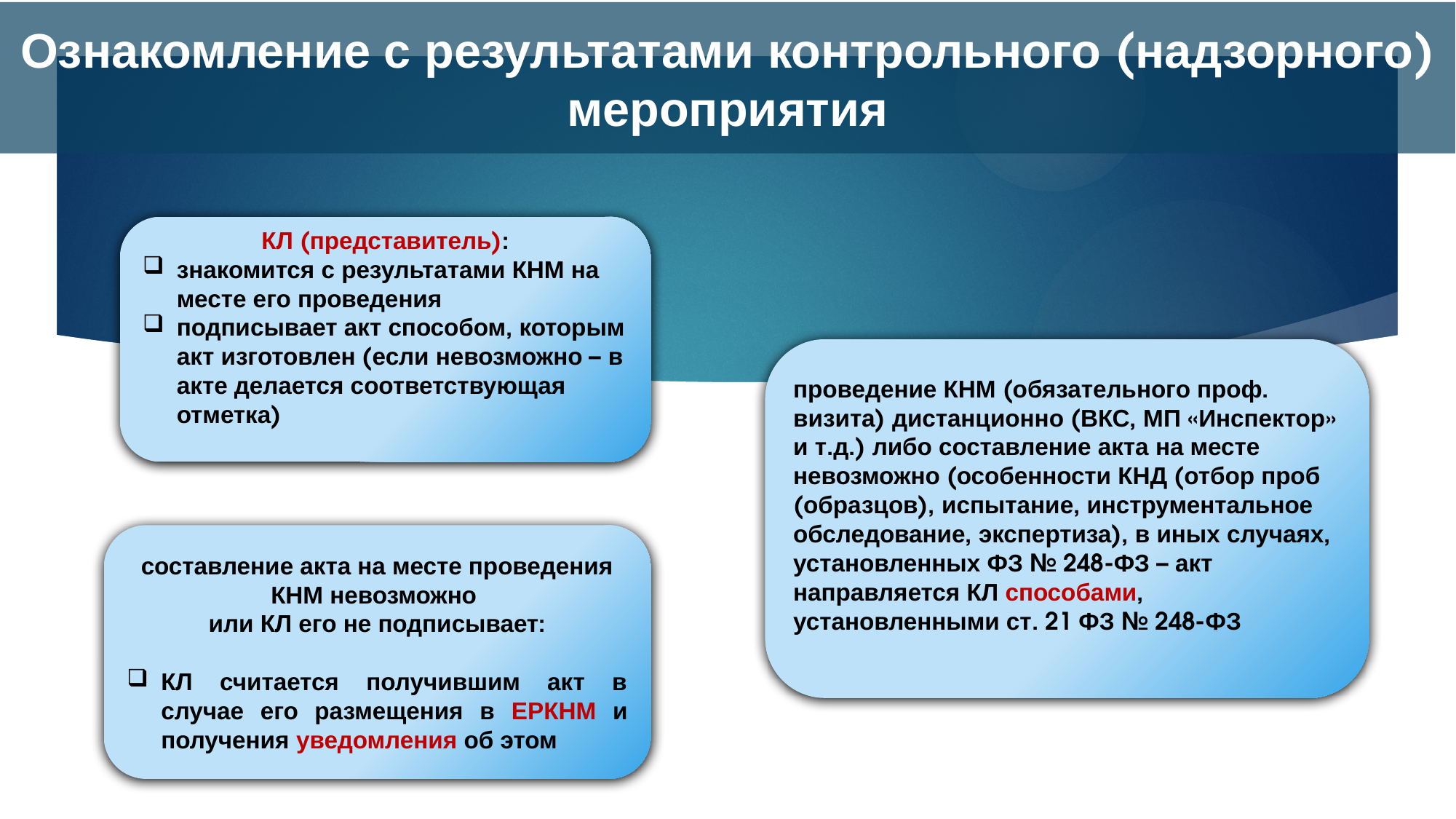

# Ознакомление с результатами контрольного (надзорного) мероприятия

КЛ (представитель):
знакомится с результатами КНМ на месте его проведения
подписывает акт способом, которым акт изготовлен (если невозможно – в акте делается соответствующая отметка)

проведение КНМ (обязательного проф. визита) дистанционно (ВКС, МП «Инспектор» и т.д.) либо составление акта на месте невозможно (особенности КНД (отбор проб (образцов), испытание, инструментальное обследование, экспертиза), в иных случаях, установленных ФЗ № 248-ФЗ – акт направляется КЛ способами, установленными ст. 21 ФЗ № 248-ФЗ

составление акта на месте проведения КНМ невозможно
или КЛ его не подписывает:

КЛ считается получившим акт в случае его размещения в ЕРКНМ и получения уведомления об этом